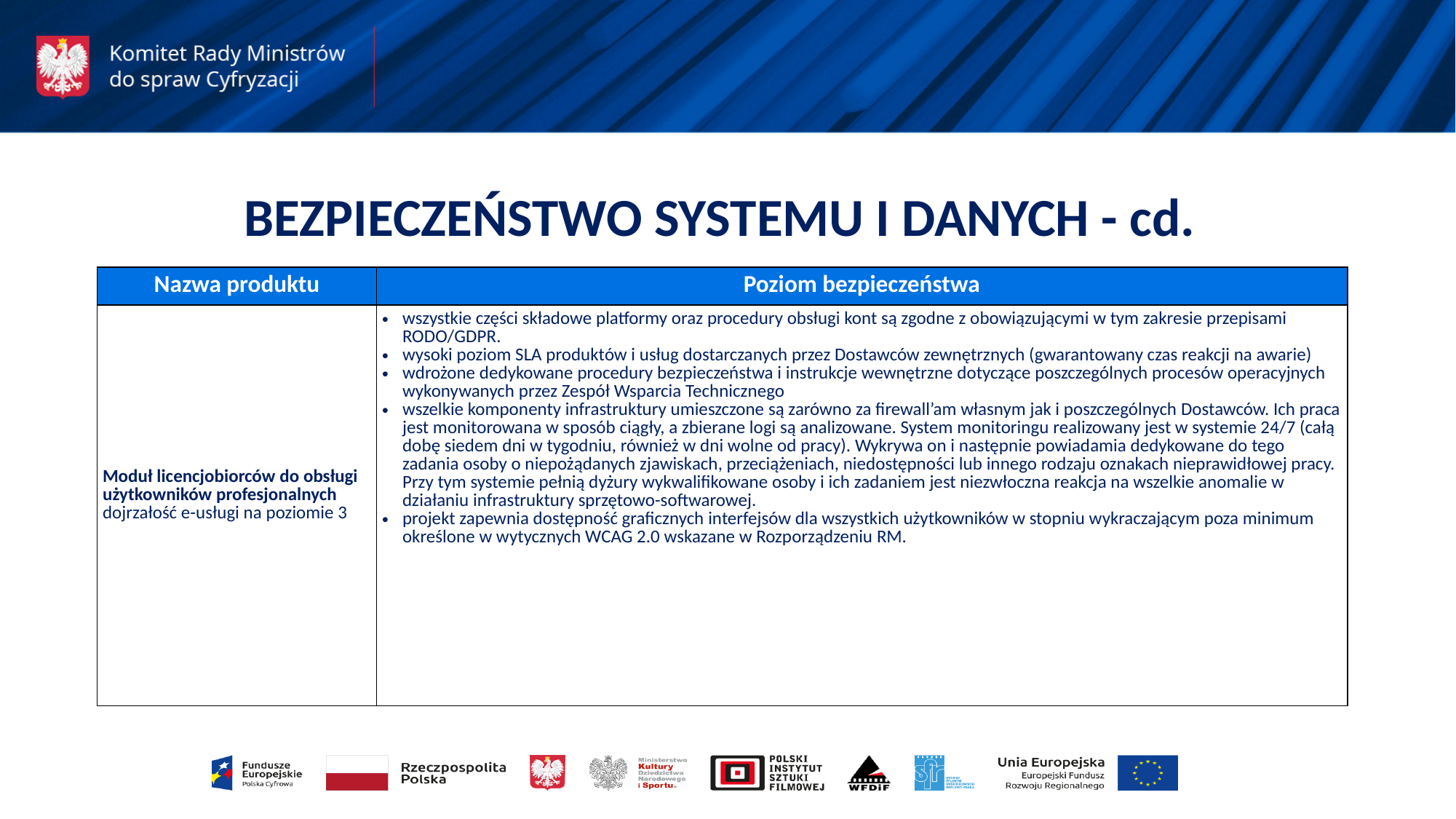

BEZPIECZEŃSTWO SYSTEMU I DANYCH - cd.
| Nazwa produktu | Poziom bezpieczeństwa |
| --- | --- |
| Moduł licencjobiorców do obsługi użytkowników profesjonalnych dojrzałość e-usługi na poziomie 3 | wszystkie części składowe platformy oraz procedury obsługi kont są zgodne z obowiązującymi w tym zakresie przepisami RODO/GDPR. wysoki poziom SLA produktów i usług dostarczanych przez Dostawców zewnętrznych (gwarantowany czas reakcji na awarie) wdrożone dedykowane procedury bezpieczeństwa i instrukcje wewnętrzne dotyczące poszczególnych procesów operacyjnych wykonywanych przez Zespół Wsparcia Technicznego wszelkie komponenty infrastruktury umieszczone są zarówno za firewall’am własnym jak i poszczególnych Dostawców. Ich praca jest monitorowana w sposób ciągły, a zbierane logi są analizowane. System monitoringu realizowany jest w systemie 24/7 (całą dobę siedem dni w tygodniu, również w dni wolne od pracy). Wykrywa on i następnie powiadamia dedykowane do tego zadania osoby o niepożądanych zjawiskach, przeciążeniach, niedostępności lub innego rodzaju oznakach nieprawidłowej pracy. Przy tym systemie pełnią dyżury wykwalifikowane osoby i ich zadaniem jest niezwłoczna reakcja na wszelkie anomalie w działaniu infrastruktury sprzętowo-softwarowej. projekt zapewnia dostępność graficznych interfejsów dla wszystkich użytkowników w stopniu wykraczającym poza minimum określone w wytycznych WCAG 2.0 wskazane w Rozporządzeniu RM. |